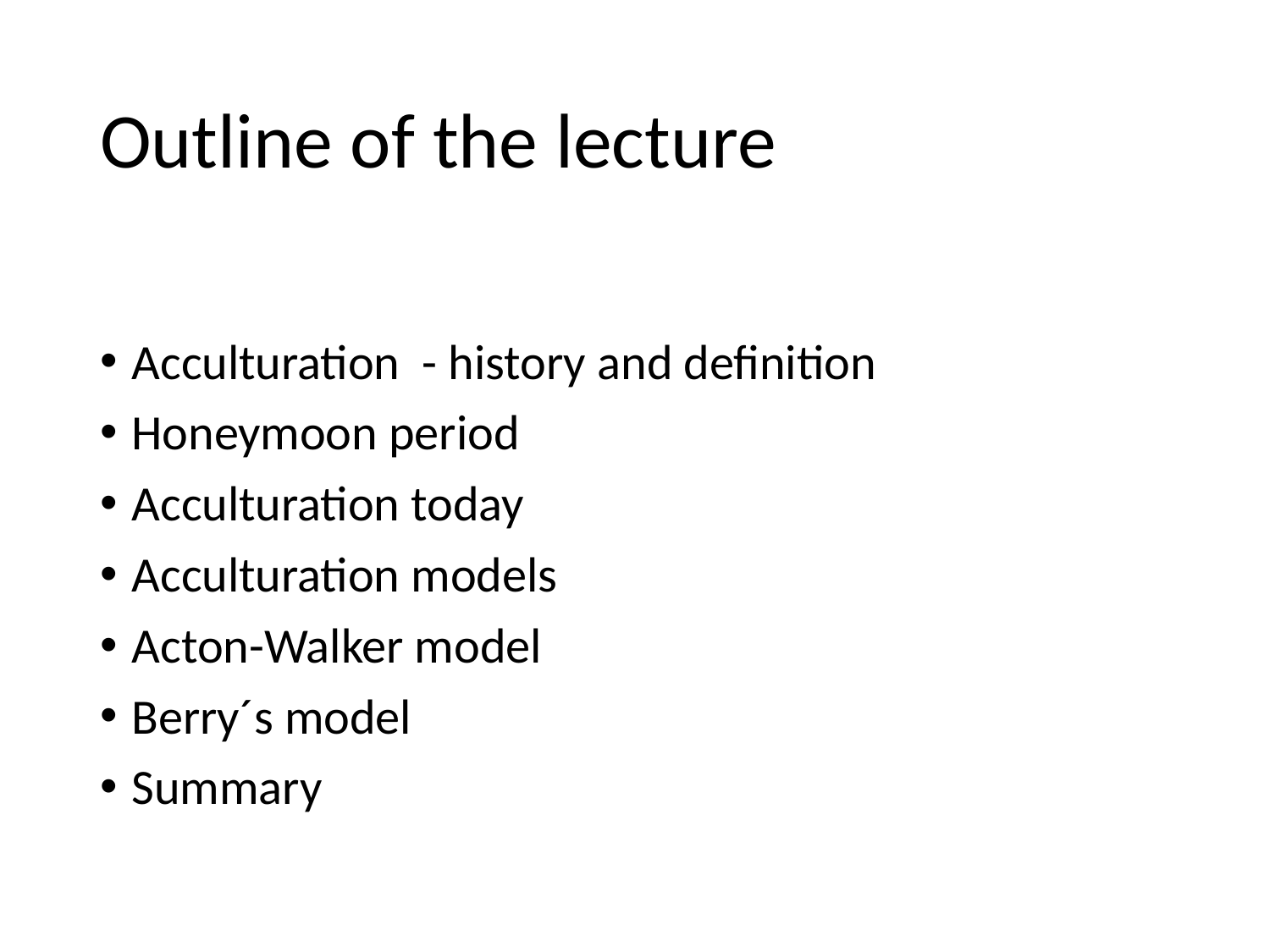

# Outline of the lecture

Acculturation  - history and definition
Honeymoon period
Acculturation today
Acculturation models
Acton-Walker model
Berry´s model
Summary